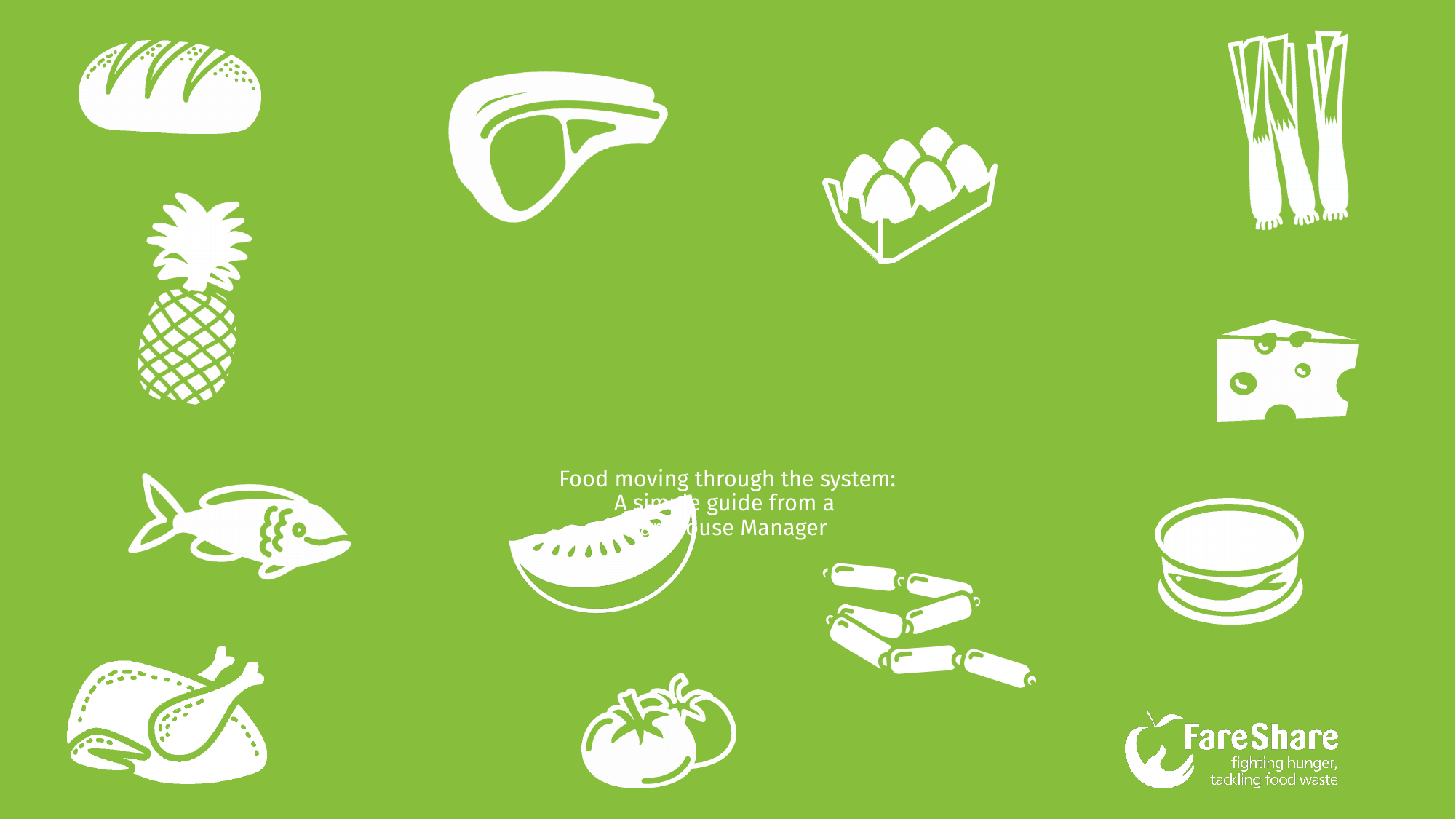

# Food moving through the system: A simple guide from a
Warehouse Manager